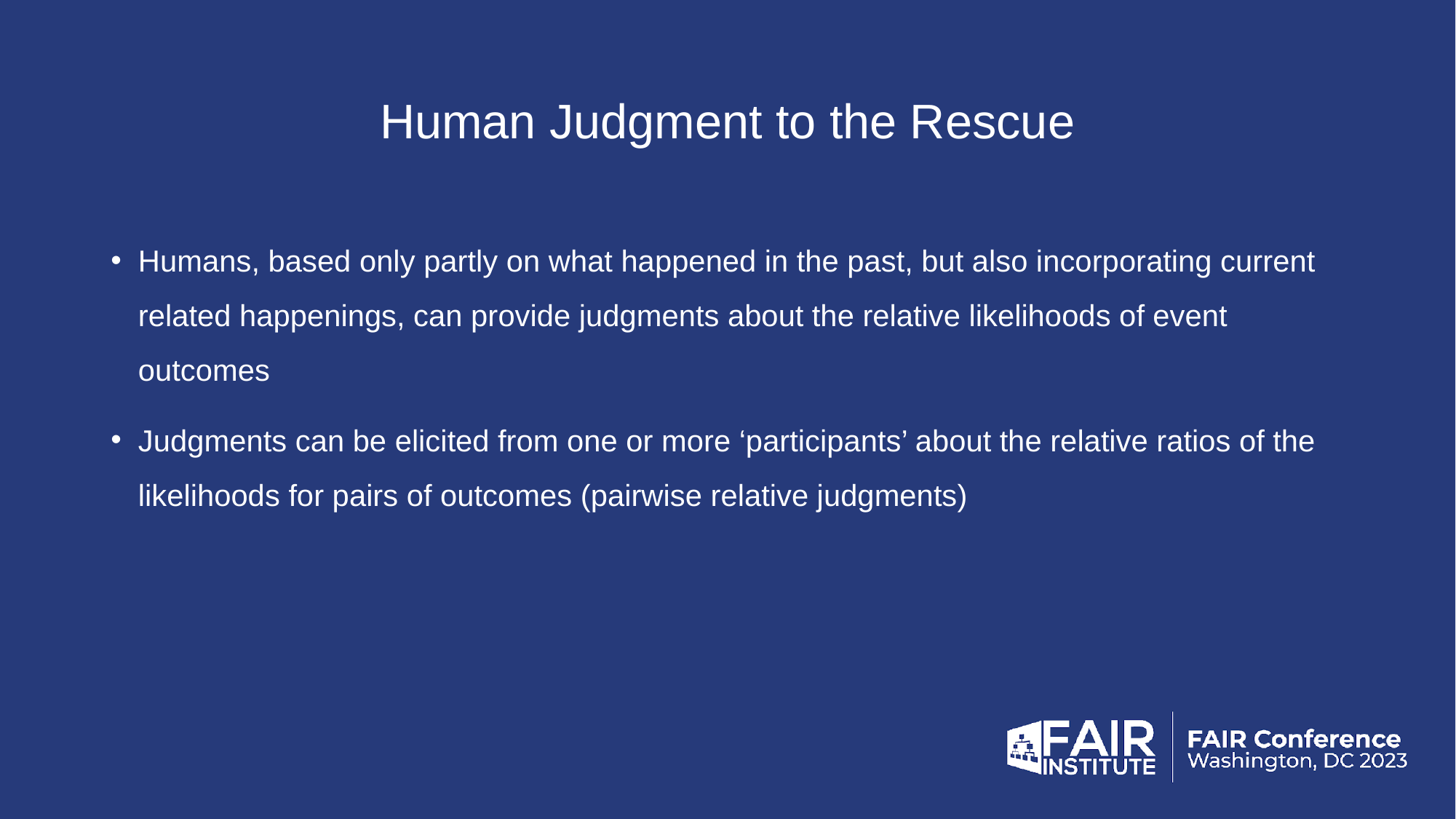

# Human Judgment to the Rescue
Humans, based only partly on what happened in the past, but also incorporating current related happenings, can provide judgments about the relative likelihoods of event outcomes
Judgments can be elicited from one or more ‘participants’ about the relative ratios of the likelihoods for pairs of outcomes (pairwise relative judgments)